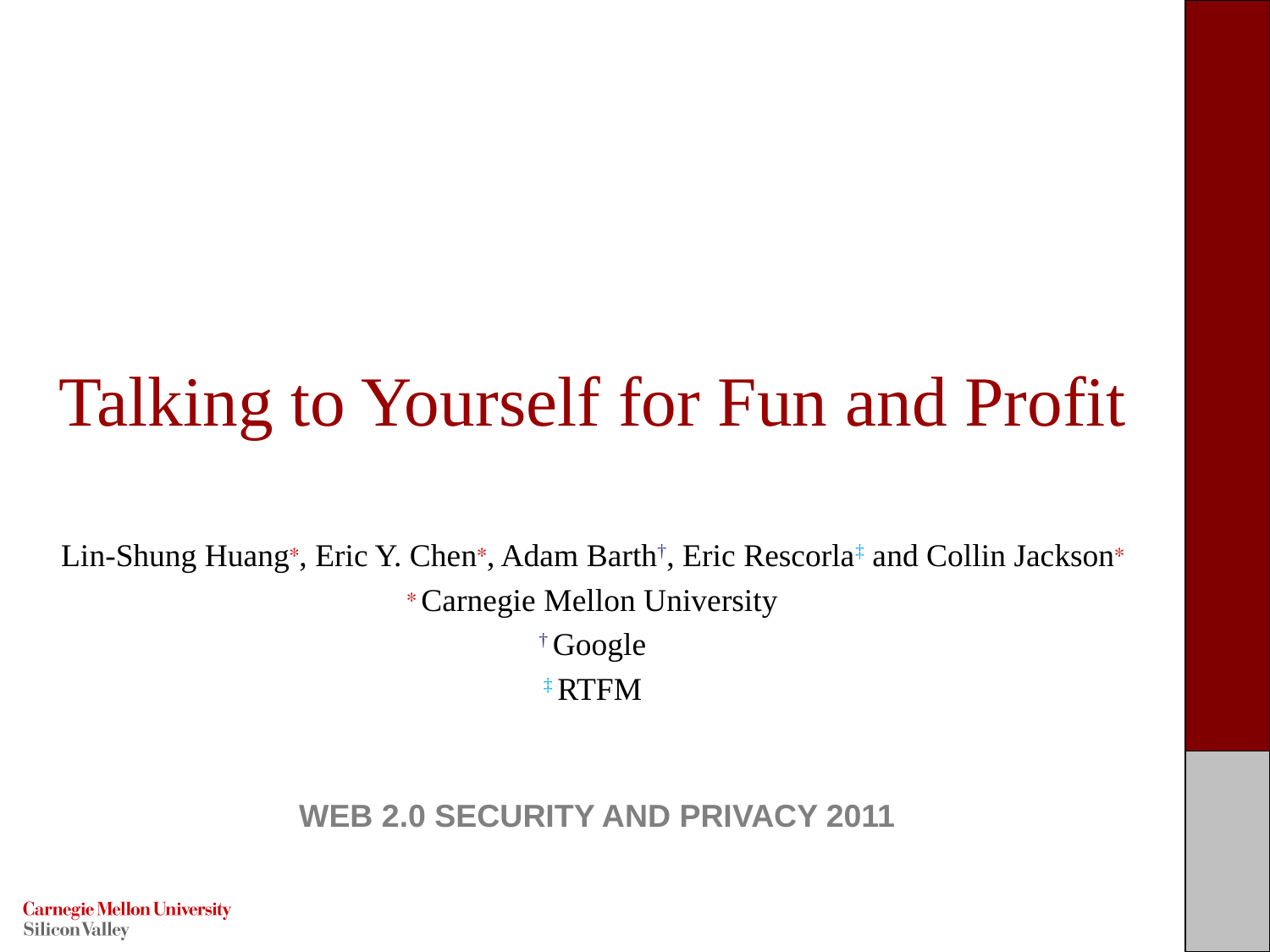

# Talking to Yourself for Fun and Profit
Lin-Shung Huang∗, Eric Y. Chen∗, Adam Barth†, Eric Rescorla‡ and Collin Jackson∗
∗ Carnegie Mellon University
† Google
‡ RTFM

 WEB 2.0 SECURITY AND PRIVACY 2011